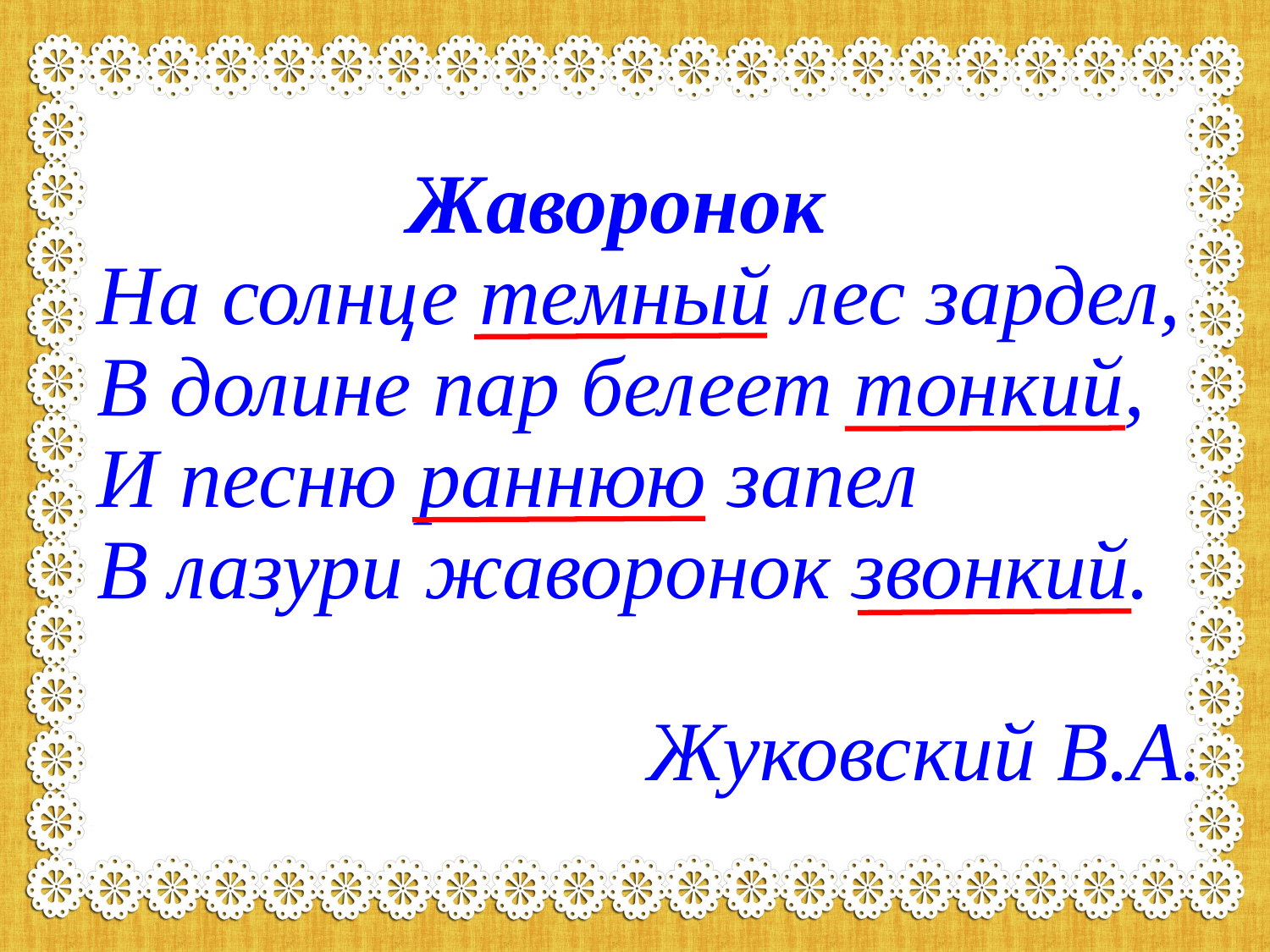

# Жаворонок На солнце темный лес зардел, В долине пар белеет тонкий, И песню раннюю запел В лазури жаворонок звонкий. Жуковский В.А.